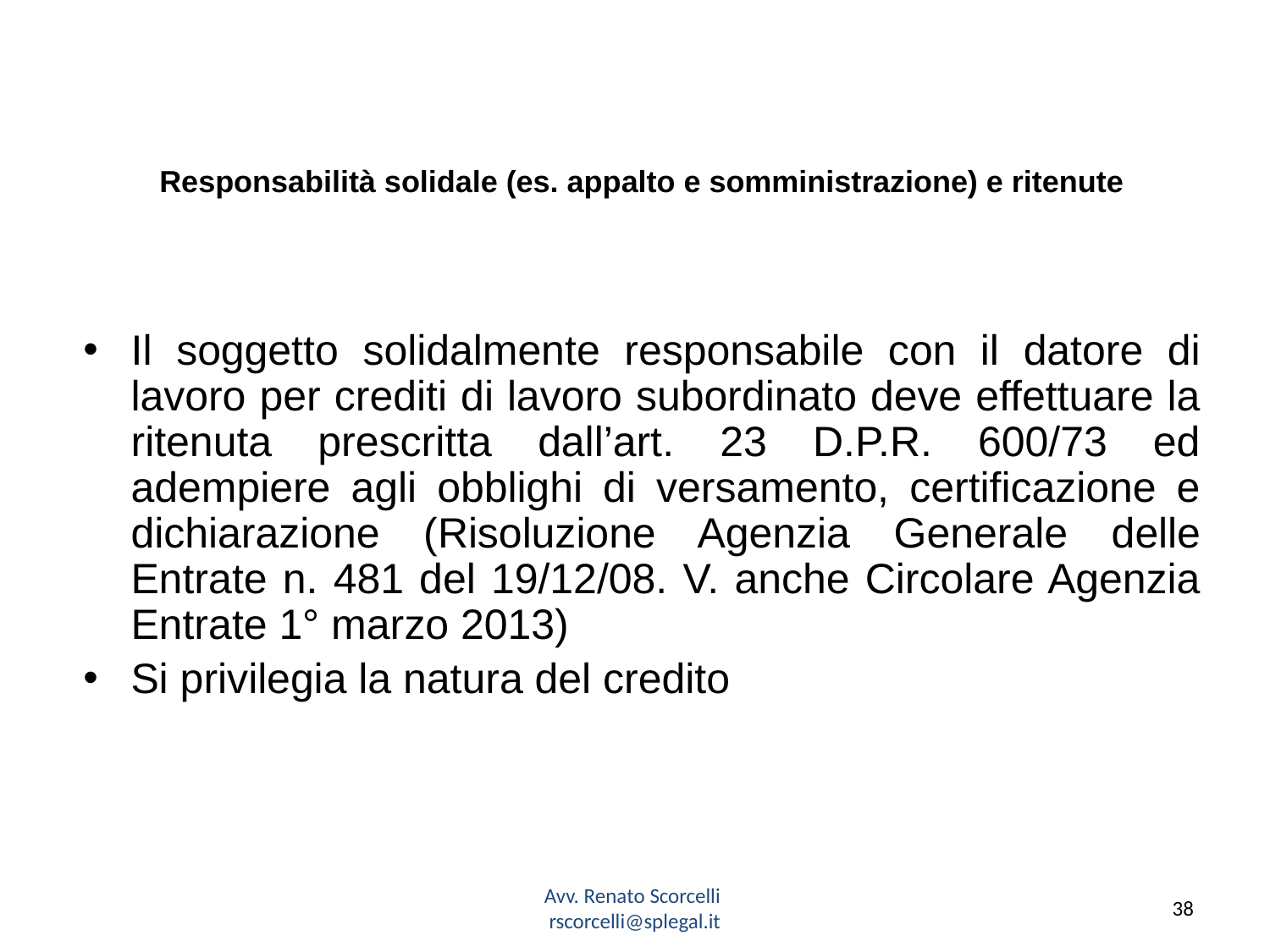

# Responsabilità solidale (es. appalto e somministrazione) e ritenute

Il soggetto solidalmente responsabile con il datore di lavoro per crediti di lavoro subordinato deve effettuare la ritenuta prescritta dall’art. 23 D.P.R. 600/73 ed adempiere agli obblighi di versamento, certificazione e dichiarazione (Risoluzione Agenzia Generale delle Entrate n. 481 del 19/12/08. V. anche Circolare Agenzia Entrate 1° marzo 2013)
Si privilegia la natura del credito
Avv. Renato Scorcelli
 rscorcelli@splegal.it
38